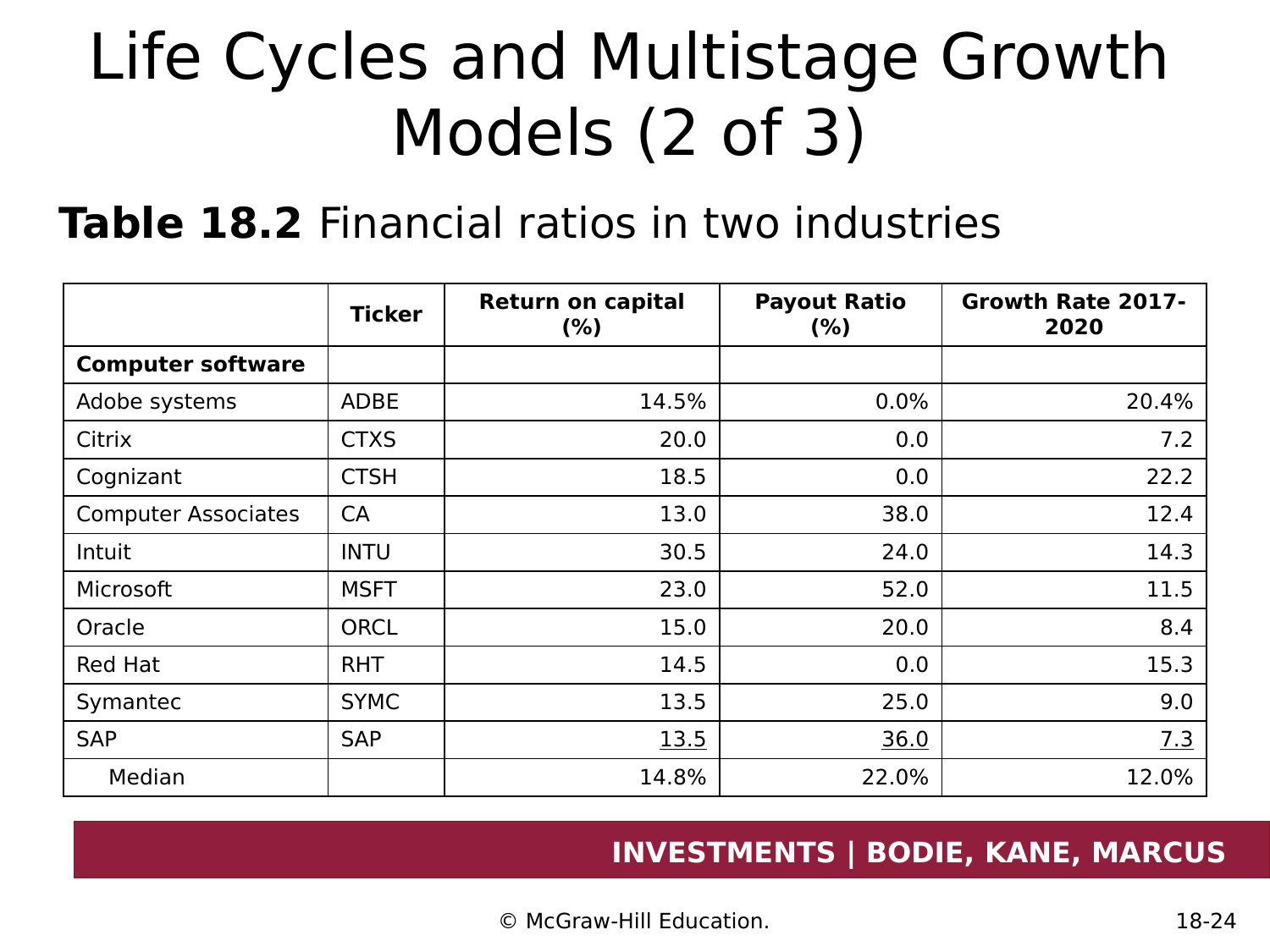

# Life Cycles and Multistage Growth Models (2 of 3)
Table 18.2 Financial ratios in two industries
|  | Ticker | Return on capital (%) | Payout Ratio (%) | Growth Rate 2017-2020 |
| --- | --- | --- | --- | --- |
| Computer software |  |  |  |  |
| Adobe systems | ADBE | 14.5% | 0.0% | 20.4% |
| Citrix | CTXS | 20.0 | 0.0 | 7.2 |
| Cognizant | CTSH | 18.5 | 0.0 | 22.2 |
| Computer Associates | CA | 13.0 | 38.0 | 12.4 |
| Intuit | INTU | 30.5 | 24.0 | 14.3 |
| Microsoft | MSFT | 23.0 | 52.0 | 11.5 |
| Oracle | ORCL | 15.0 | 20.0 | 8.4 |
| Red Hat | RHT | 14.5 | 0.0 | 15.3 |
| Symantec | SYMC | 13.5 | 25.0 | 9.0 |
| SAP | SAP | 13.5 | 36.0 | 7.3 |
| Median |  | 14.8% | 22.0% | 12.0% |